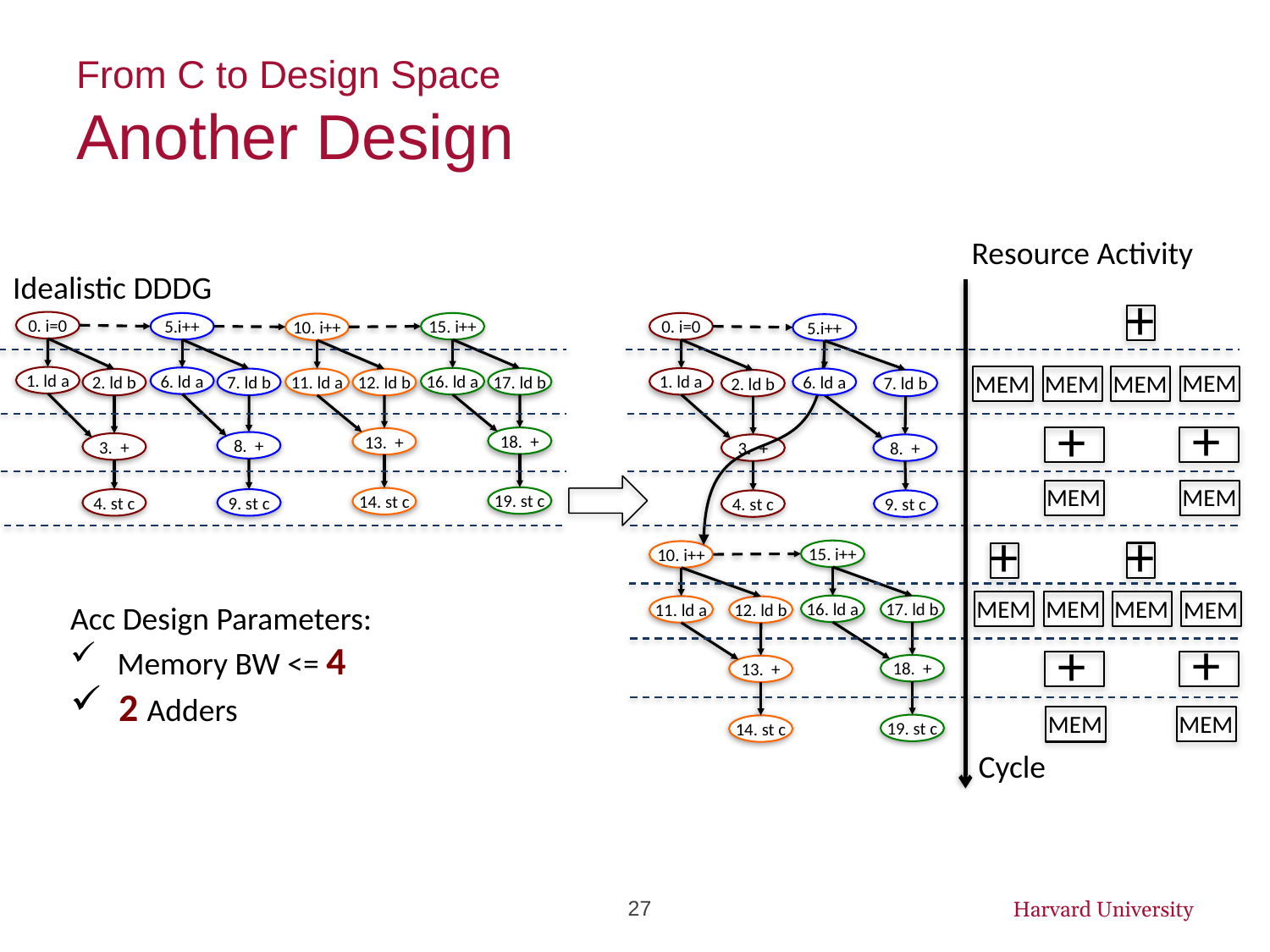

# From C to Design Space Another Design
Resource Activity
+

MEM

MEM

MEM

MEM

+
+

MEM

MEM

+
+

MEM

MEM

MEM

MEM

+
+

MEM

MEM

Idealistic DDDG
0. i=0
5.i++
1. ld a
6. ld a
7. ld b
2. ld b
3.  +
8.  +

4. st c
9. st c
15. i++
10. i++
16. ld a
17. ld b
11. ld a
12. ld b
18.  +
13.  +
19. st c
14. st c
Cycle
0. i=0
5.i++
15. i++
10. i++
1. ld a
6. ld a
16. ld a
17. ld b
7. ld b
11. ld a
2. ld b
12. ld b
18.  +
13.  +
8.  +
3.  +
19. st c
14. st c
4. st c
9. st c
Acc Design Parameters:
 Memory BW <= 4
 2 Adders
27
Harvard University